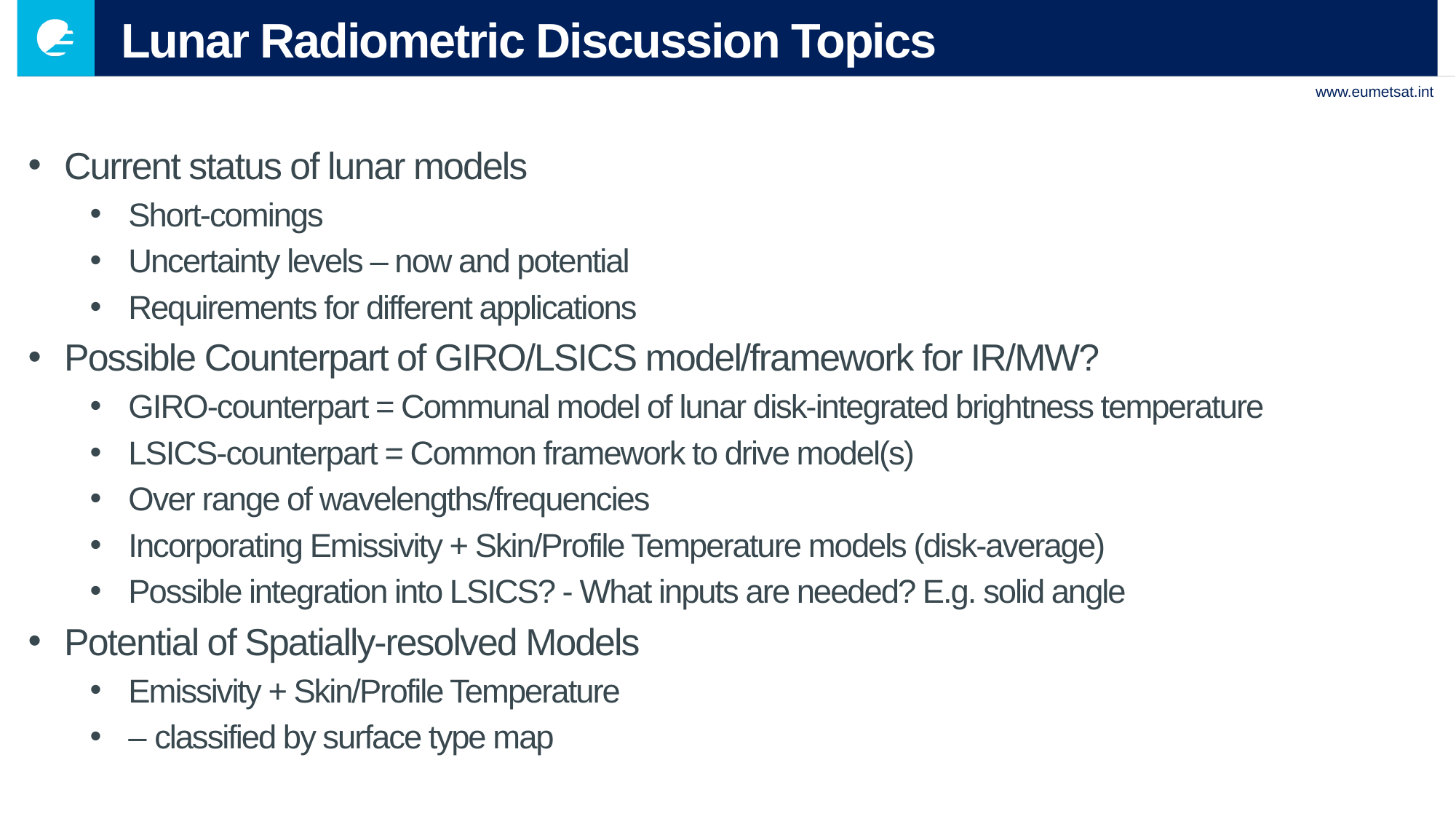

# Lunar Radiometric Discussion Topics
Current status of lunar models
Short-comings
Uncertainty levels – now and potential
Requirements for different applications
Possible Counterpart of GIRO/LSICS model/framework for IR/MW?
GIRO-counterpart = Communal model of lunar disk-integrated brightness temperature
LSICS-counterpart = Common framework to drive model(s)
Over range of wavelengths/frequencies
Incorporating Emissivity + Skin/Profile Temperature models (disk-average)
Possible integration into LSICS? - What inputs are needed? E.g. solid angle
Potential of Spatially-resolved Models
Emissivity + Skin/Profile Temperature
– classified by surface type map